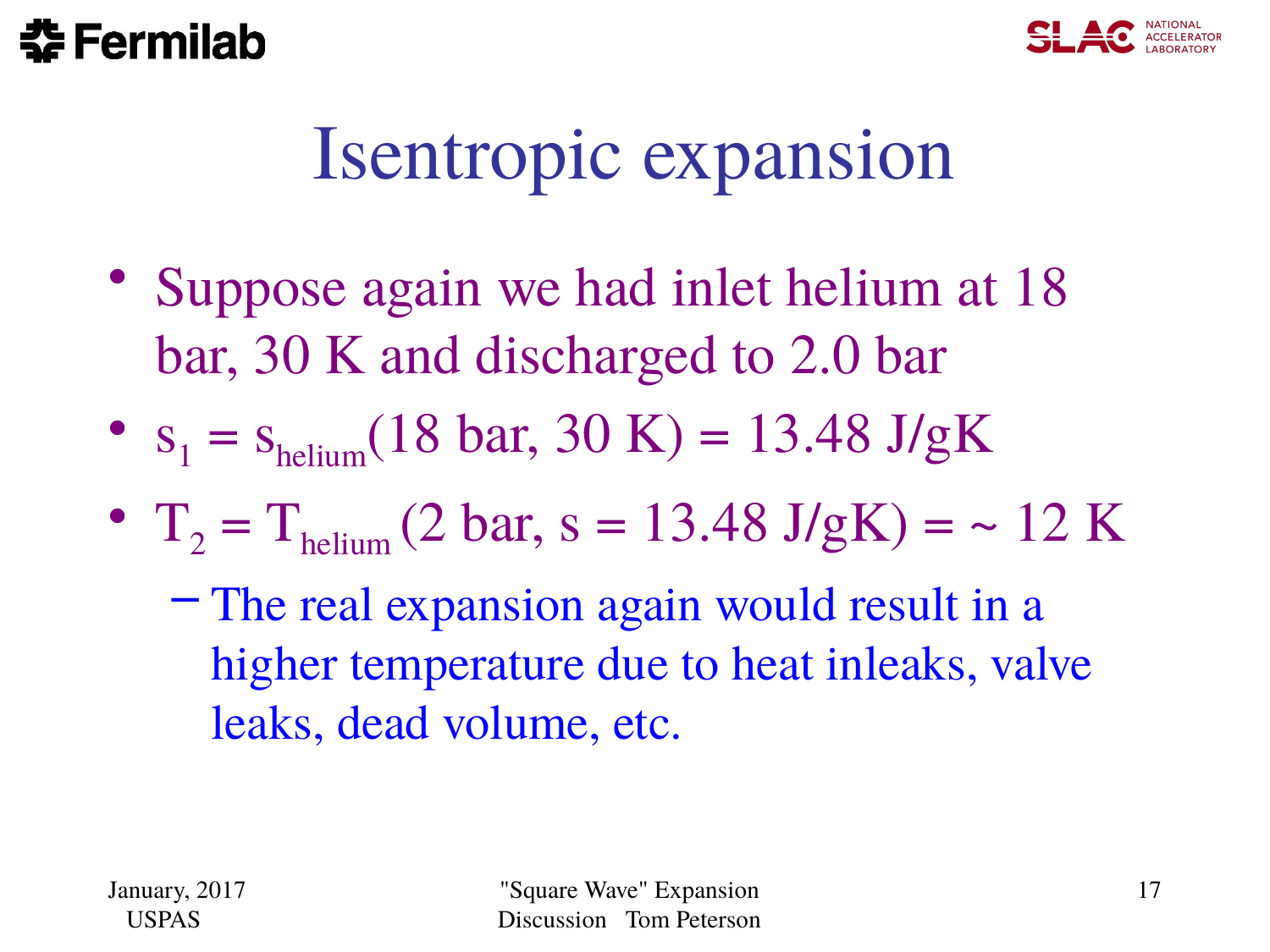

# Isentropic expansion
Suppose again we had inlet helium at 18 bar, 30 K and discharged to 2.0 bar
s1 = shelium(18 bar, 30 K) = 13.48 J/gK
T2 = Thelium (2 bar, s = 13.48 J/gK) = ~ 12 K
The real expansion again would result in a higher temperature due to heat inleaks, valve leaks, dead volume, etc.

January, 2017    USPAS
"Square Wave" Expansion Discussion   Tom Peterson
17